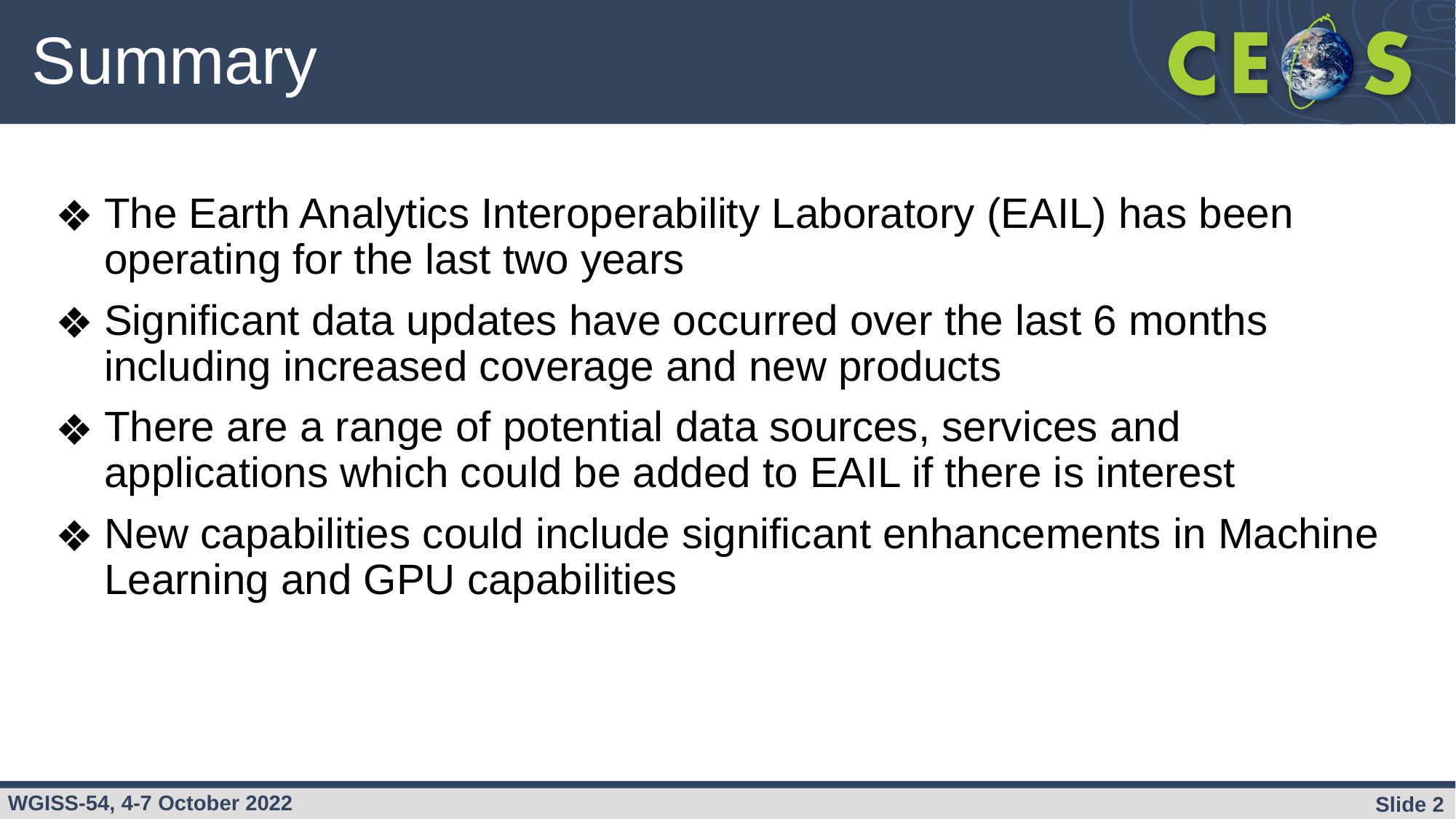

# Summary
The Earth Analytics Interoperability Laboratory (EAIL) has been operating for the last two years
Significant data updates have occurred over the last 6 months including increased coverage and new products
There are a range of potential data sources, services and applications which could be added to EAIL if there is interest
New capabilities could include significant enhancements in Machine Learning and GPU capabilities